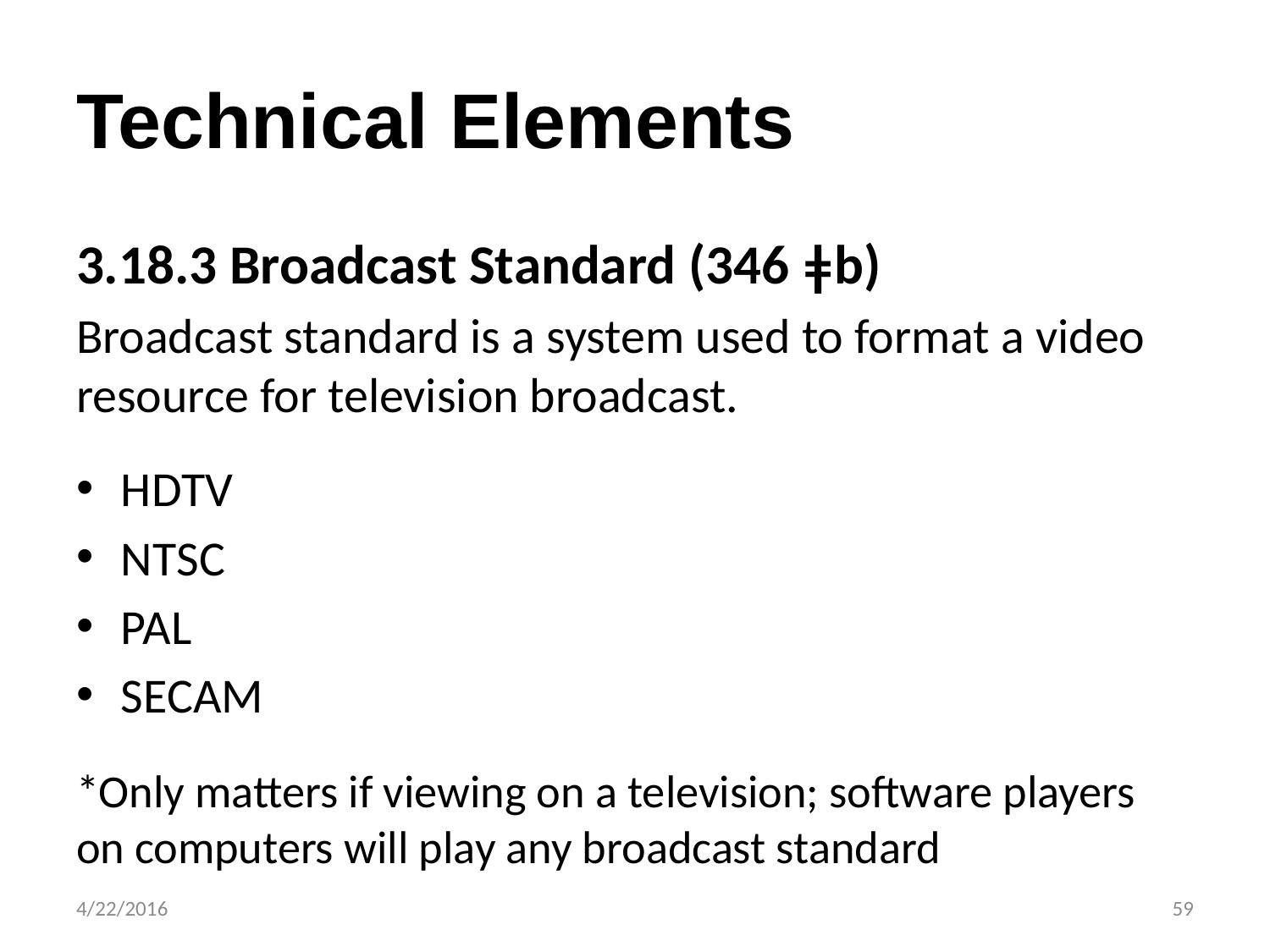

# Technical Elements
3.18.3 Broadcast Standard (346 ǂb)
Broadcast standard is a system used to format a video resource for television broadcast.

HDTV
NTSC
PAL
SECAM

*Only matters if viewing on a television; software players on computers will play any broadcast standard

59
4/22/2016